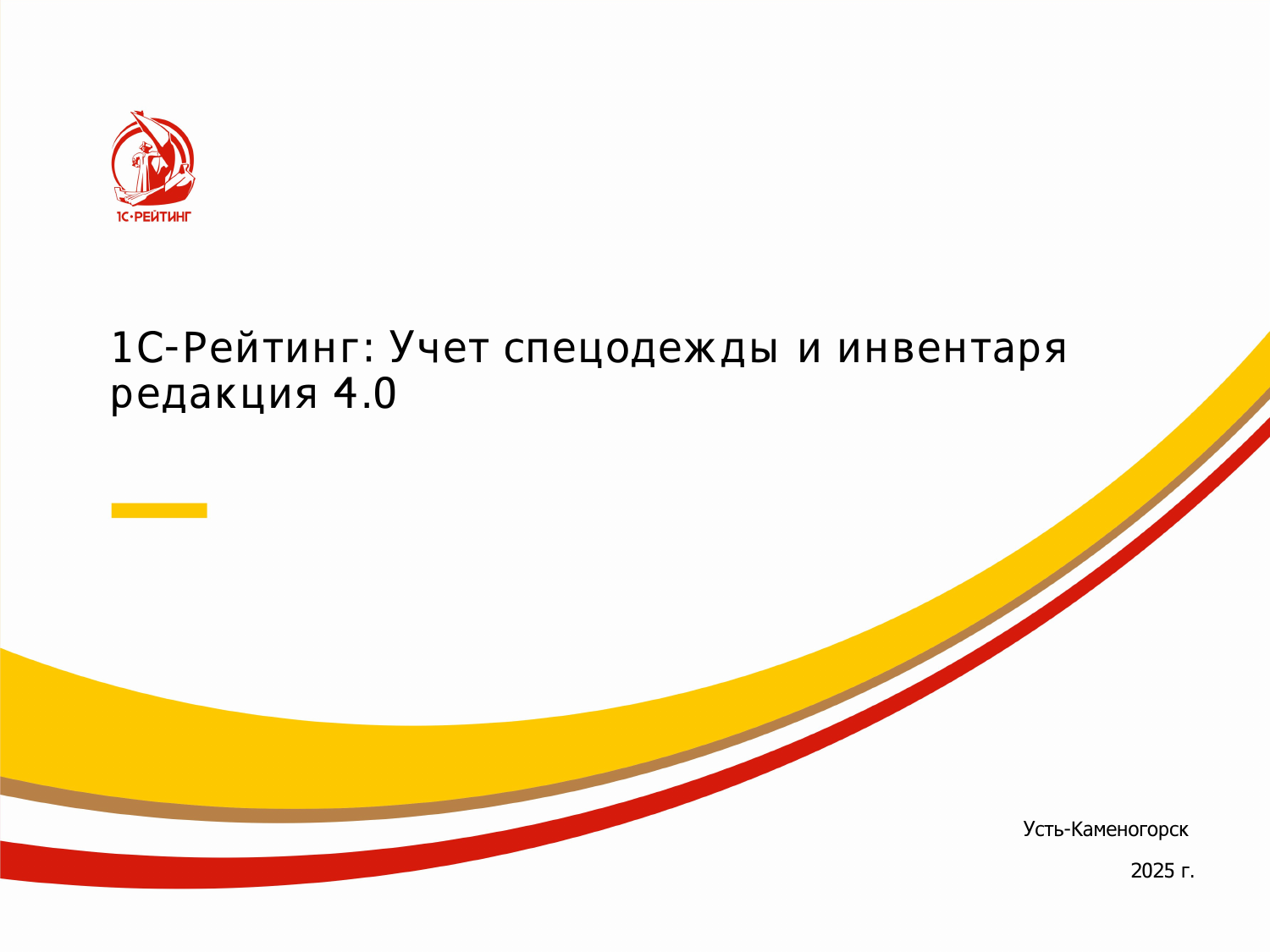

# 1C-Рейтинг: Учет спецодежды и инвентаря редакция 4.0
Усть-Каменогорск
2025 г.